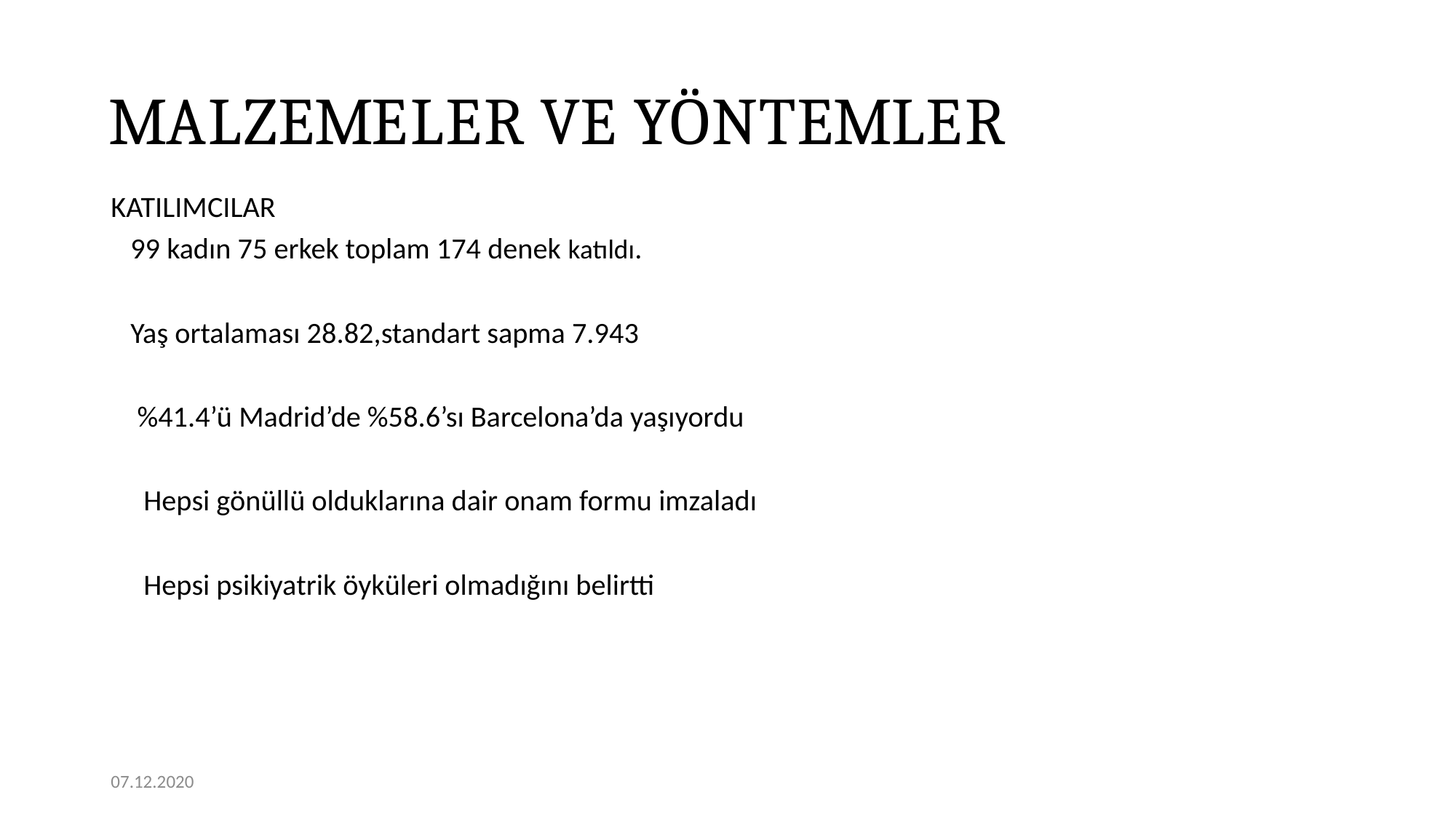

# MALZEMELER VE YÖNTEMLER
KATILIMCILAR
   99 kadın 75 erkek toplam 174 denek katıldı.

   Yaş ortalaması 28.82,standart sapma 7.943

    %41.4’ü Madrid’de %58.6’sı Barcelona’da yaşıyordu

     Hepsi gönüllü olduklarına dair onam formu imzaladı

     Hepsi psikiyatrik öyküleri olmadığını belirtti

07.12.2020